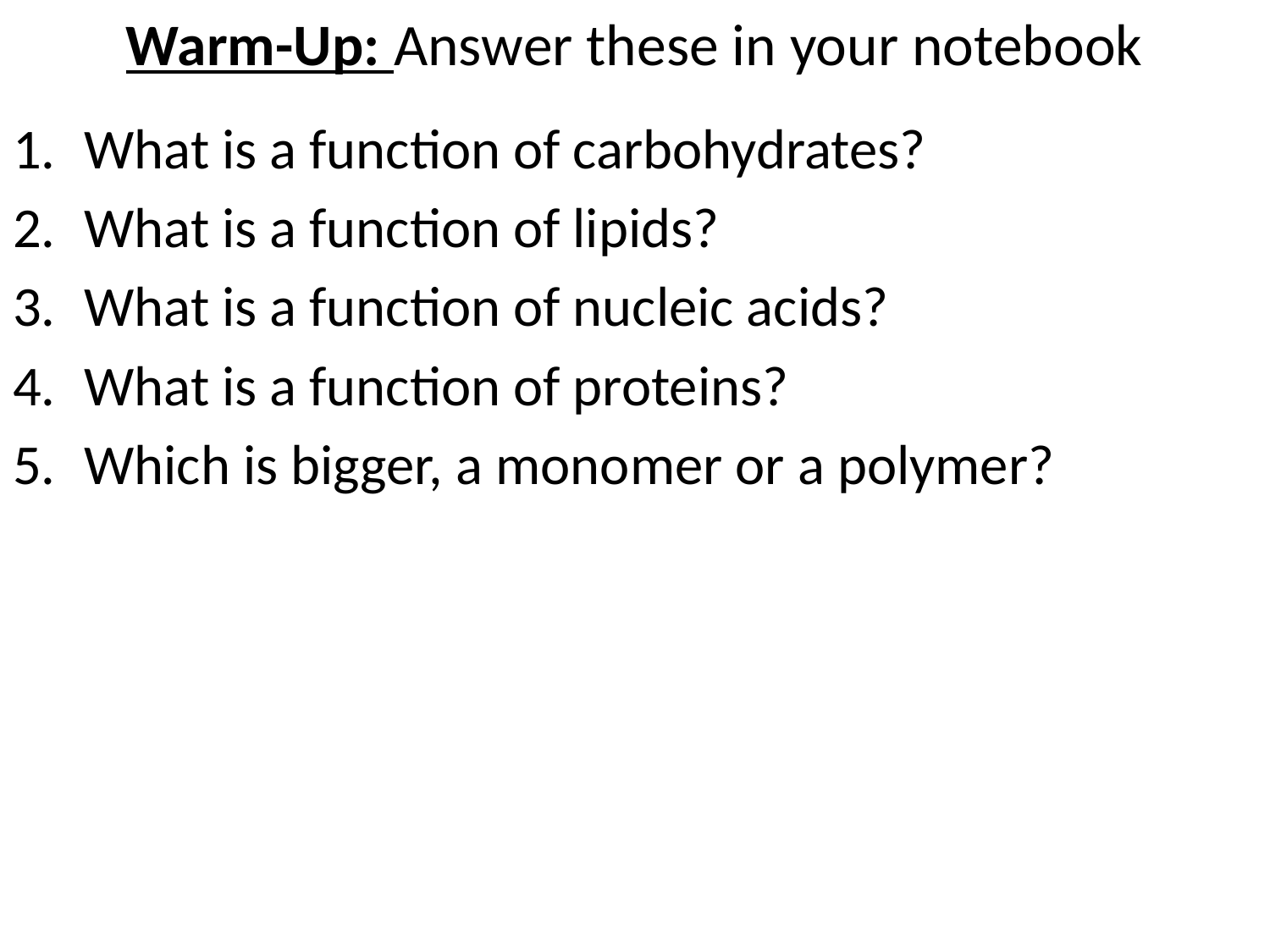

# Warm-Up: Answer these in your notebook
What is a function of carbohydrates?
What is a function of lipids?
What is a function of nucleic acids?
What is a function of proteins?
Which is bigger, a monomer or a polymer?